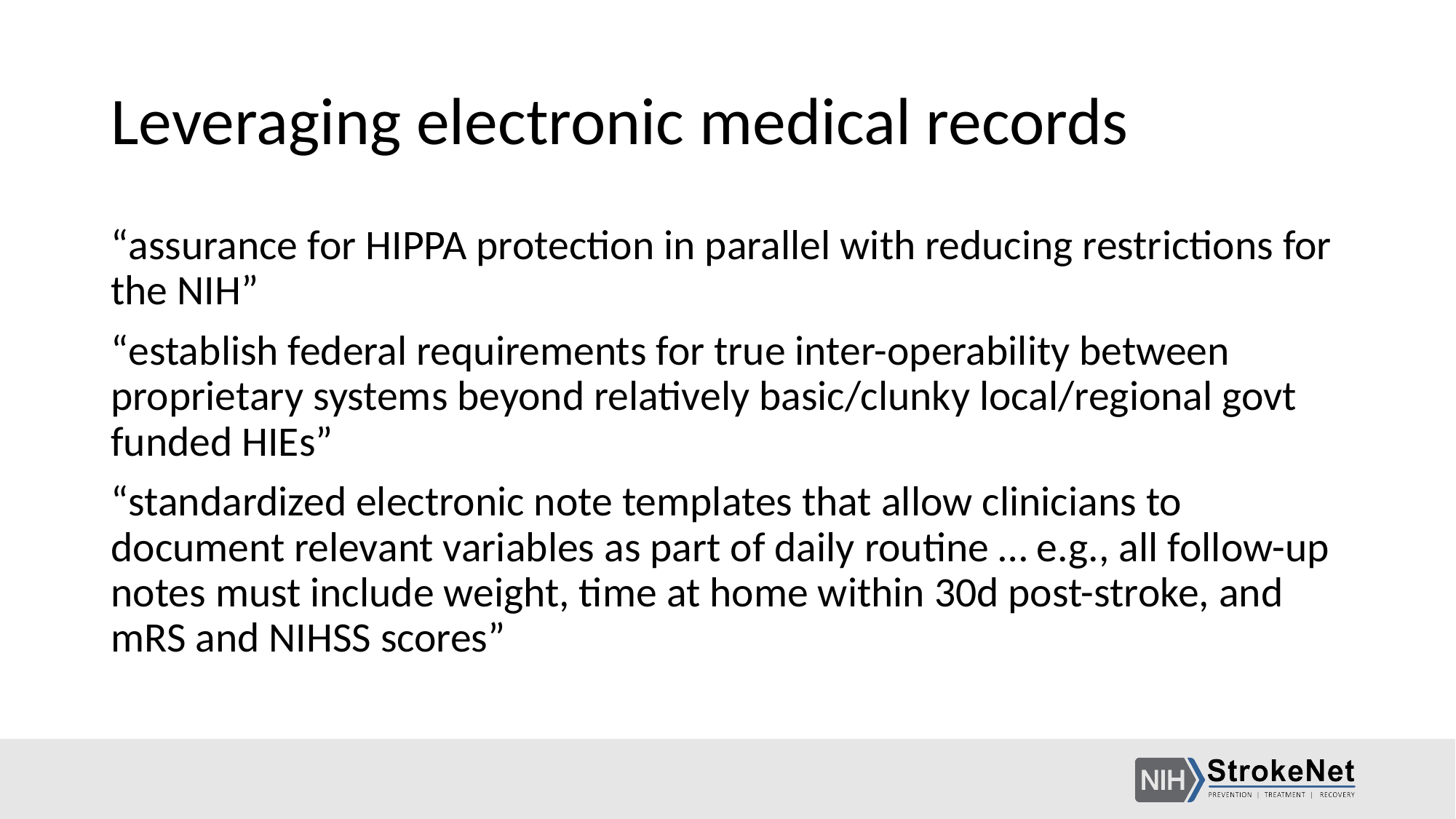

# Leveraging electronic medical records
“assurance for HIPPA protection in parallel with reducing restrictions for the NIH”
“establish federal requirements for true inter-operability between proprietary systems beyond relatively basic/clunky local/regional govt funded HIEs”
“standardized electronic note templates that allow clinicians to document relevant variables as part of daily routine … e.g., all follow-up notes must include weight, time at home within 30d post-stroke, and mRS and NIHSS scores”